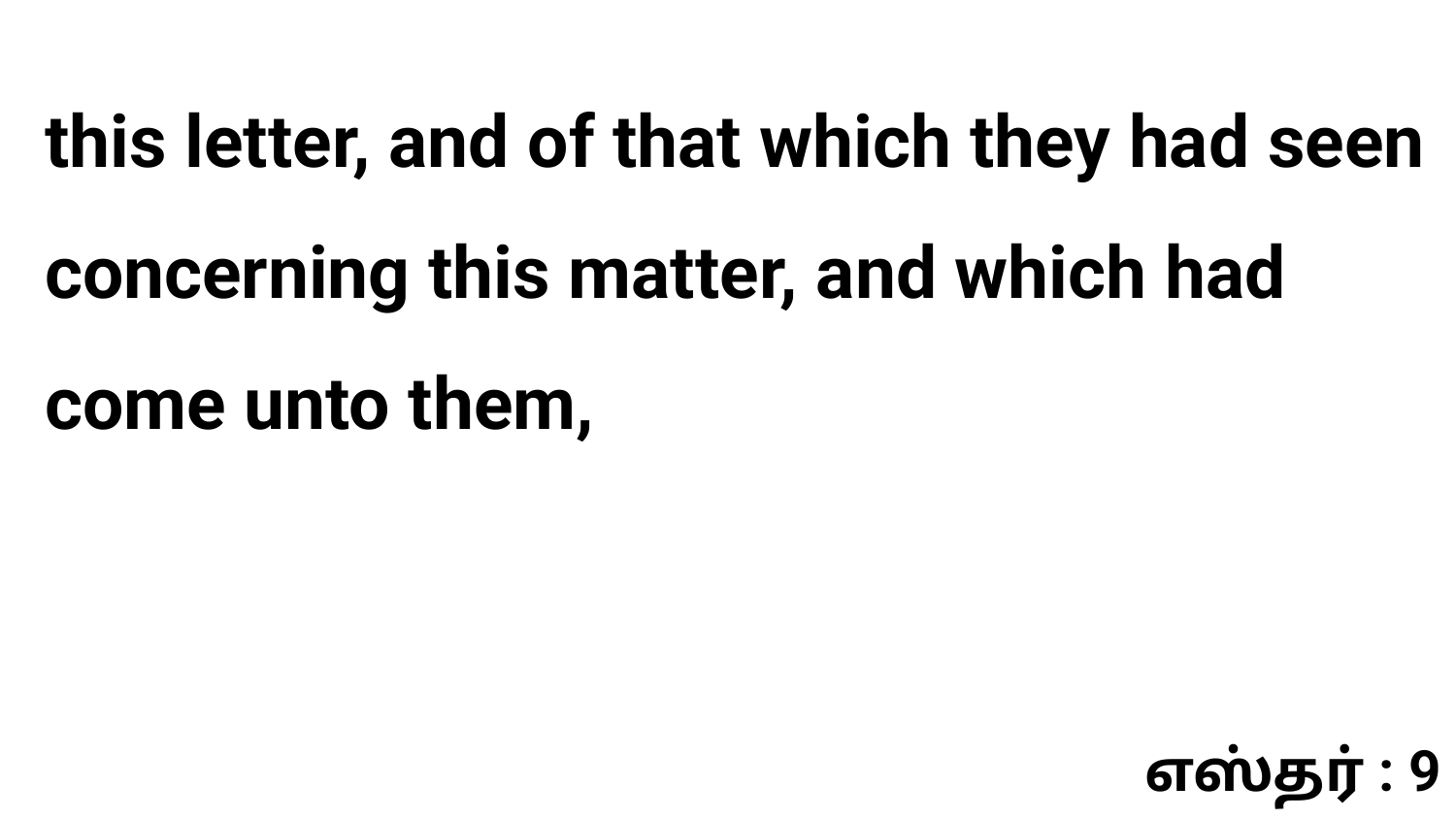

this letter, and of that which they had seen concerning this matter, and which had come unto them,
எஸ்தர் : 9